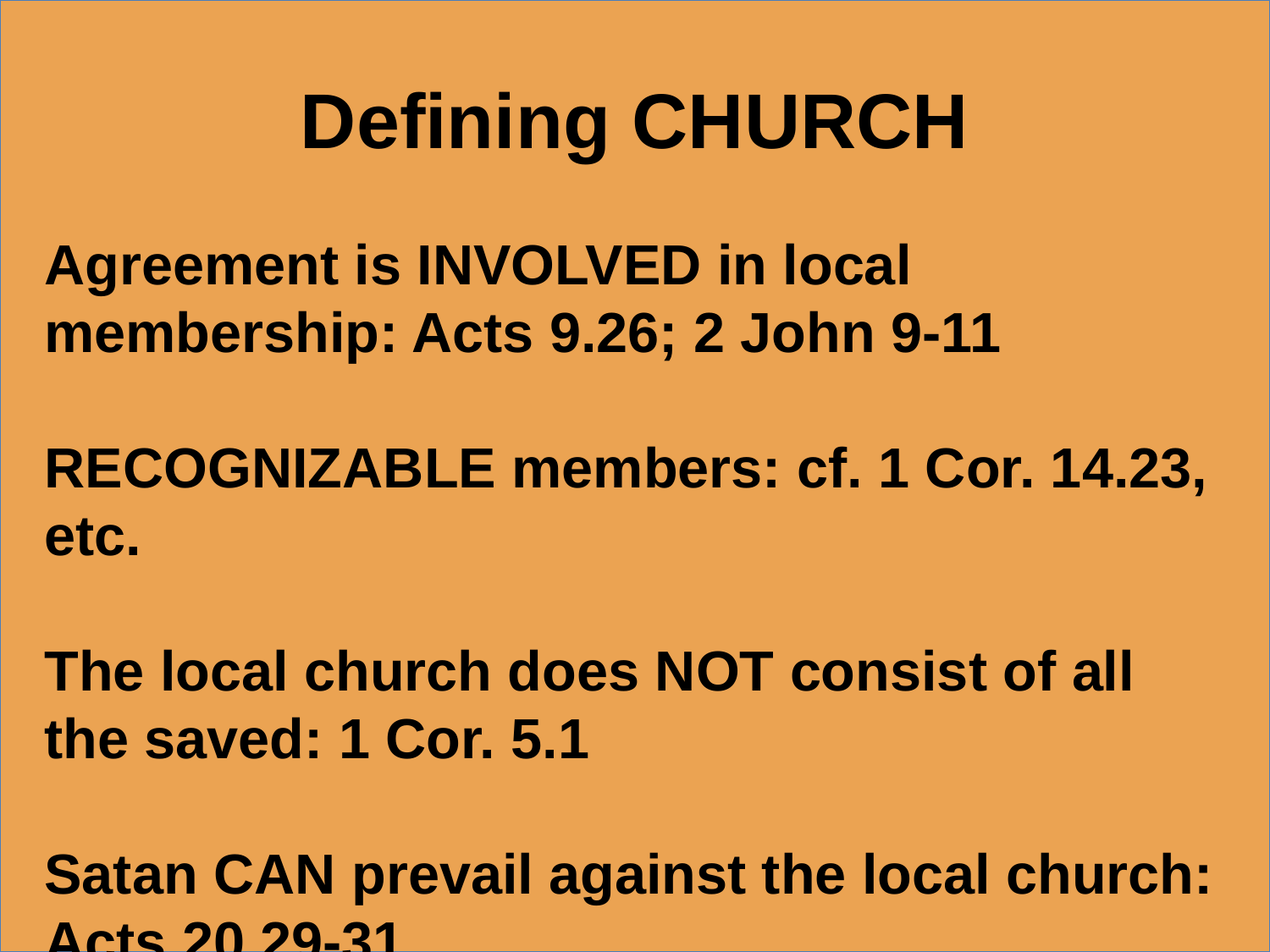

# Defining CHURCH
Agreement is INVOLVED in local membership: Acts 9.26; 2 John 9-11

RECOGNIZABLE members: cf. 1 Cor. 14.23, etc.

The local church does NOT consist of all the saved: 1 Cor. 5.1

Satan CAN prevail against the local church: Acts 20.29-31